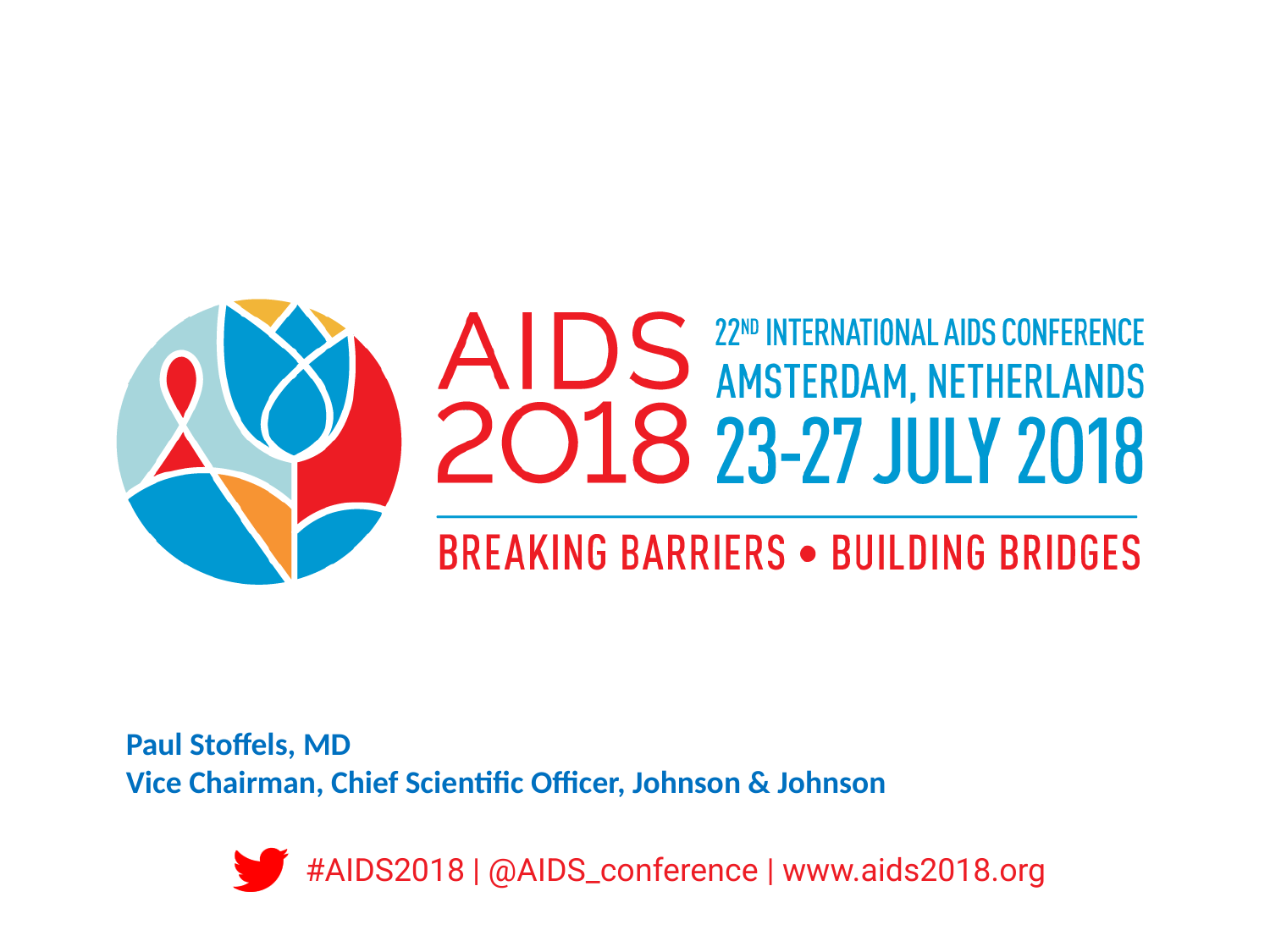

Paul Stoffels, MD
Vice Chairman, Chief Scientific Officer, Johnson & Johnson